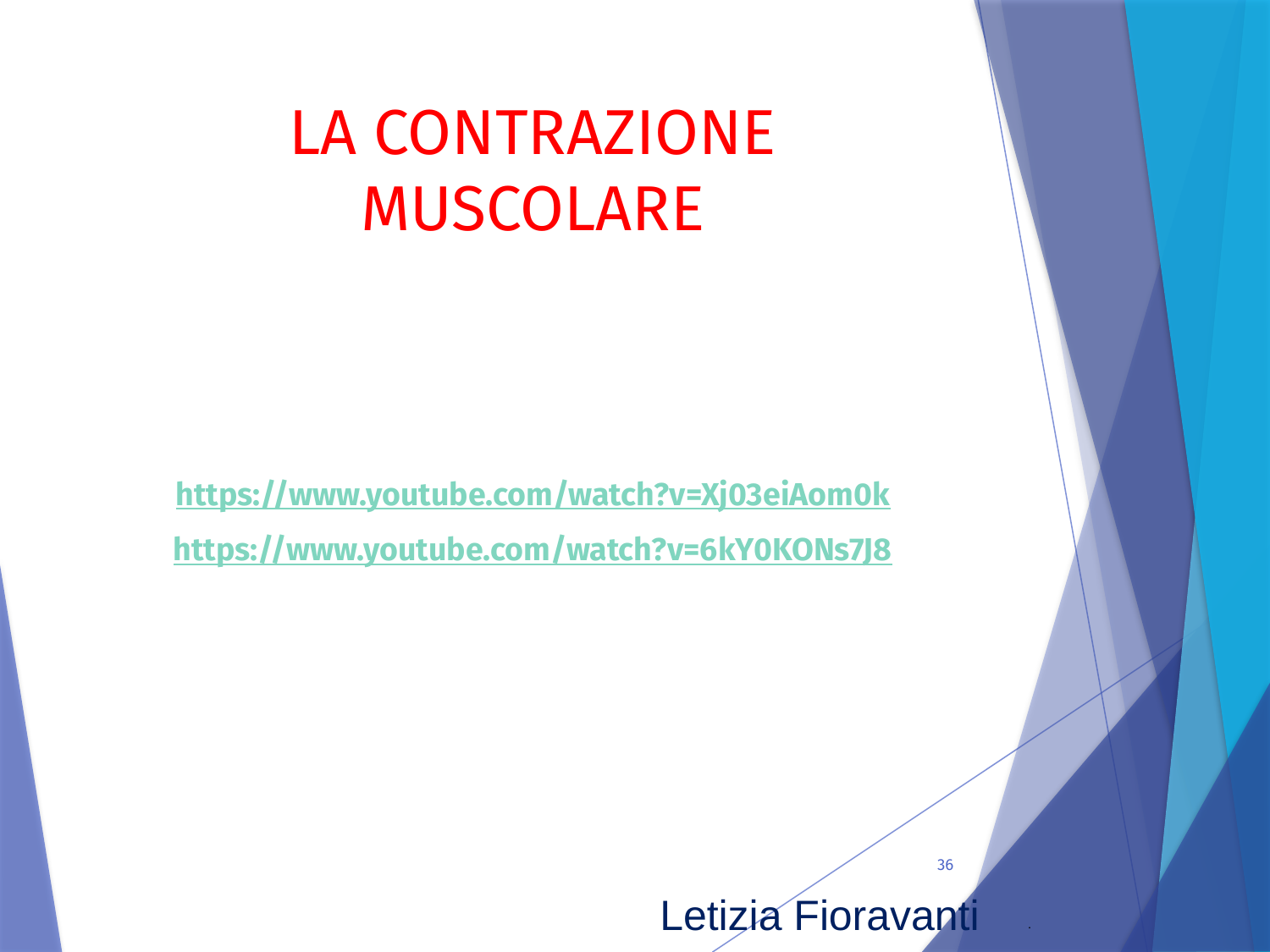

# LA CONTRAZIONE MUSCOLARE

https://www.youtube.com/watch?v=Xj03eiAom0k
https://www.youtube.com/watch?v=6kY0KONs7J8

36
Letizia Fioravanti
.